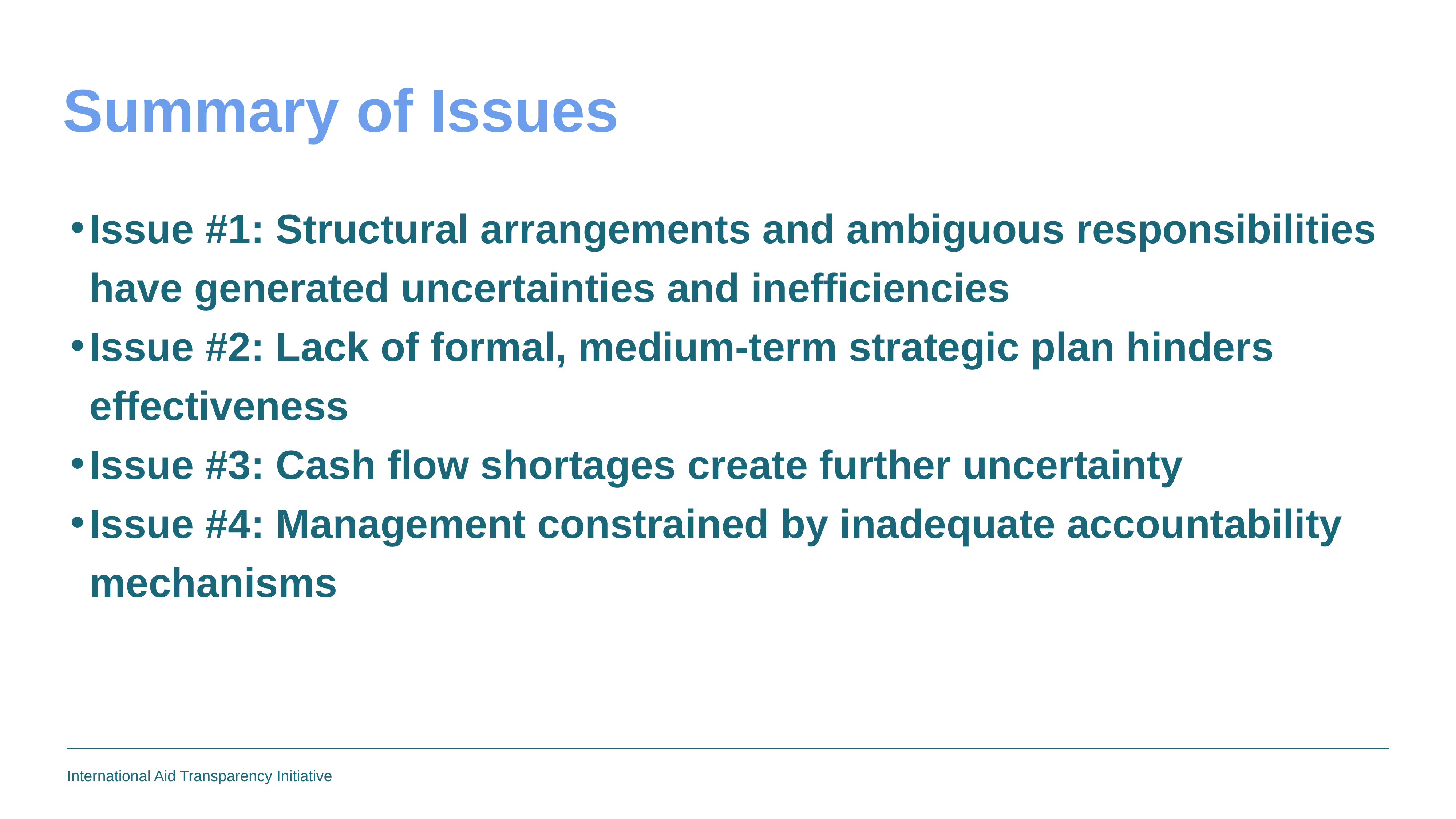

Summary of Issues
Issue #1: Structural arrangements and ambiguous responsibilities have generated uncertainties and inefficiencies
Issue #2: Lack of formal, medium-term strategic plan hinders effectiveness
Issue #3: Cash flow shortages create further uncertainty
Issue #4: Management constrained by inadequate accountability mechanisms

11